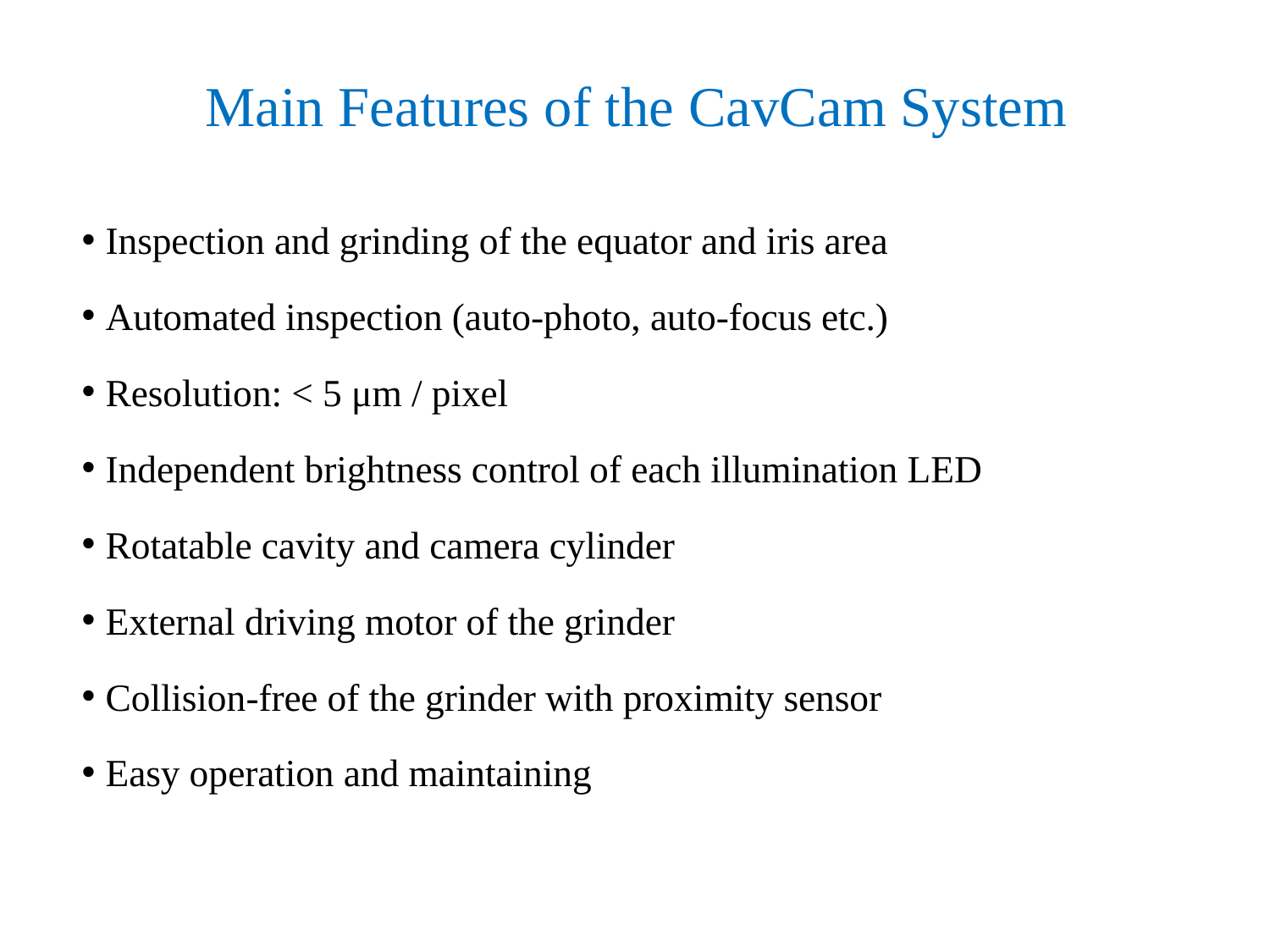

# Main Features of the CavCam System
Inspection and grinding of the equator and iris area
Automated inspection (auto-photo, auto-focus etc.)
Resolution: < 5 μm / pixel
Independent brightness control of each illumination LED
Rotatable cavity and camera cylinder
External driving motor of the grinder
Collision-free of the grinder with proximity sensor
Easy operation and maintaining